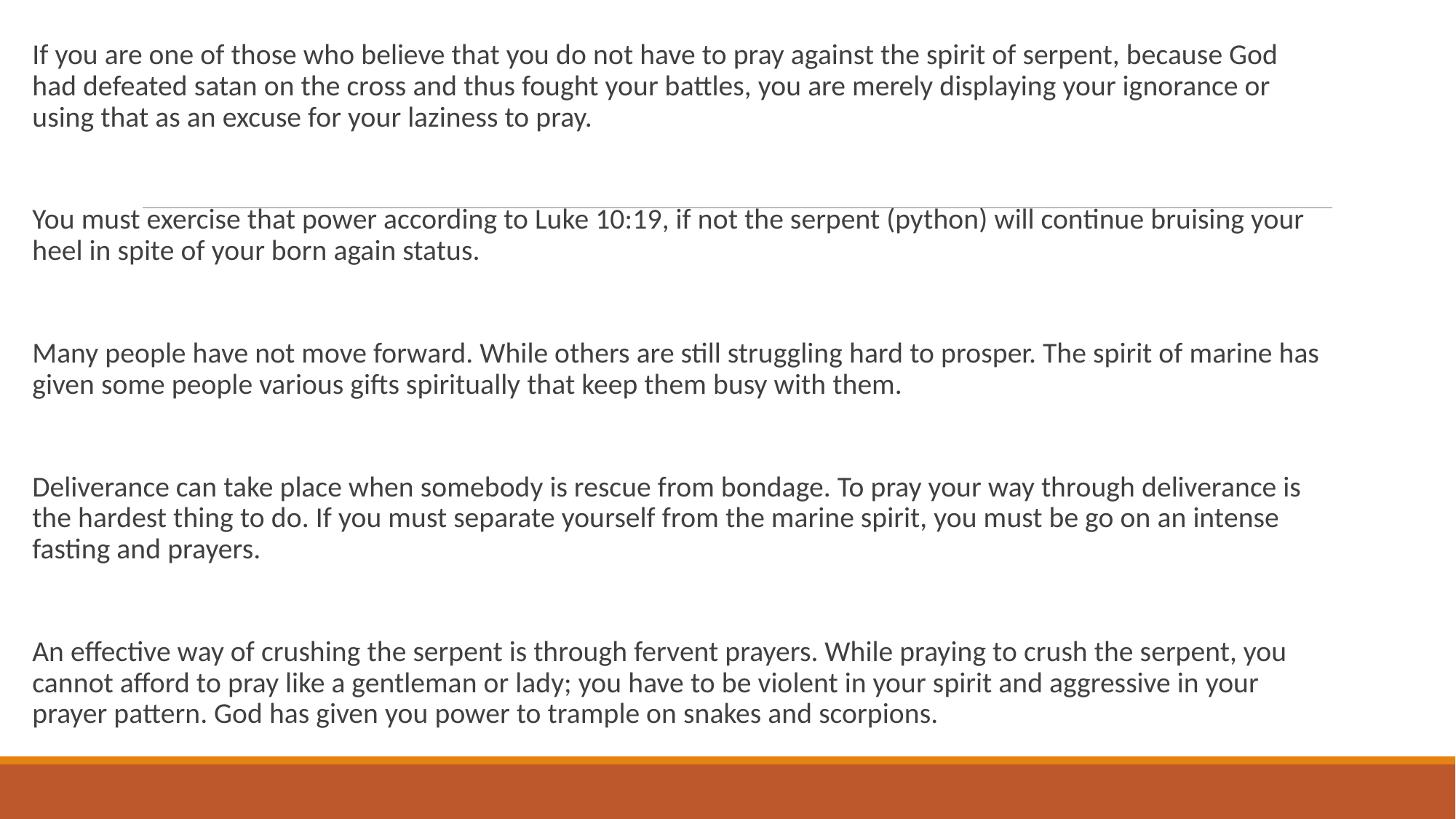

If you are one of those who believe that you do not have to pray against the spirit of serpent, because God had defeated satan on the cross and thus fought your battles, you are merely displaying your ignorance or using that as an excuse for your laziness to pray.

You must exercise that power according to Luke 10:19, if not the serpent (python) will continue bruising your heel in spite of your born again status.

Many people have not move forward. While others are still struggling hard to prosper. The spirit of marine has given some people various gifts spiritually that keep them busy with them.

Deliverance can take place when somebody is rescue from bondage. To pray your way through deliverance is the hardest thing to do. If you must separate yourself from the marine spirit, you must be go on an intense fasting and prayers.

An effective way of crushing the serpent is through fervent prayers. While praying to crush the serpent, you cannot afford to pray like a gentleman or lady; you have to be violent in your spirit and aggressive in your prayer pattern. God has given you power to trample on snakes and scorpions.